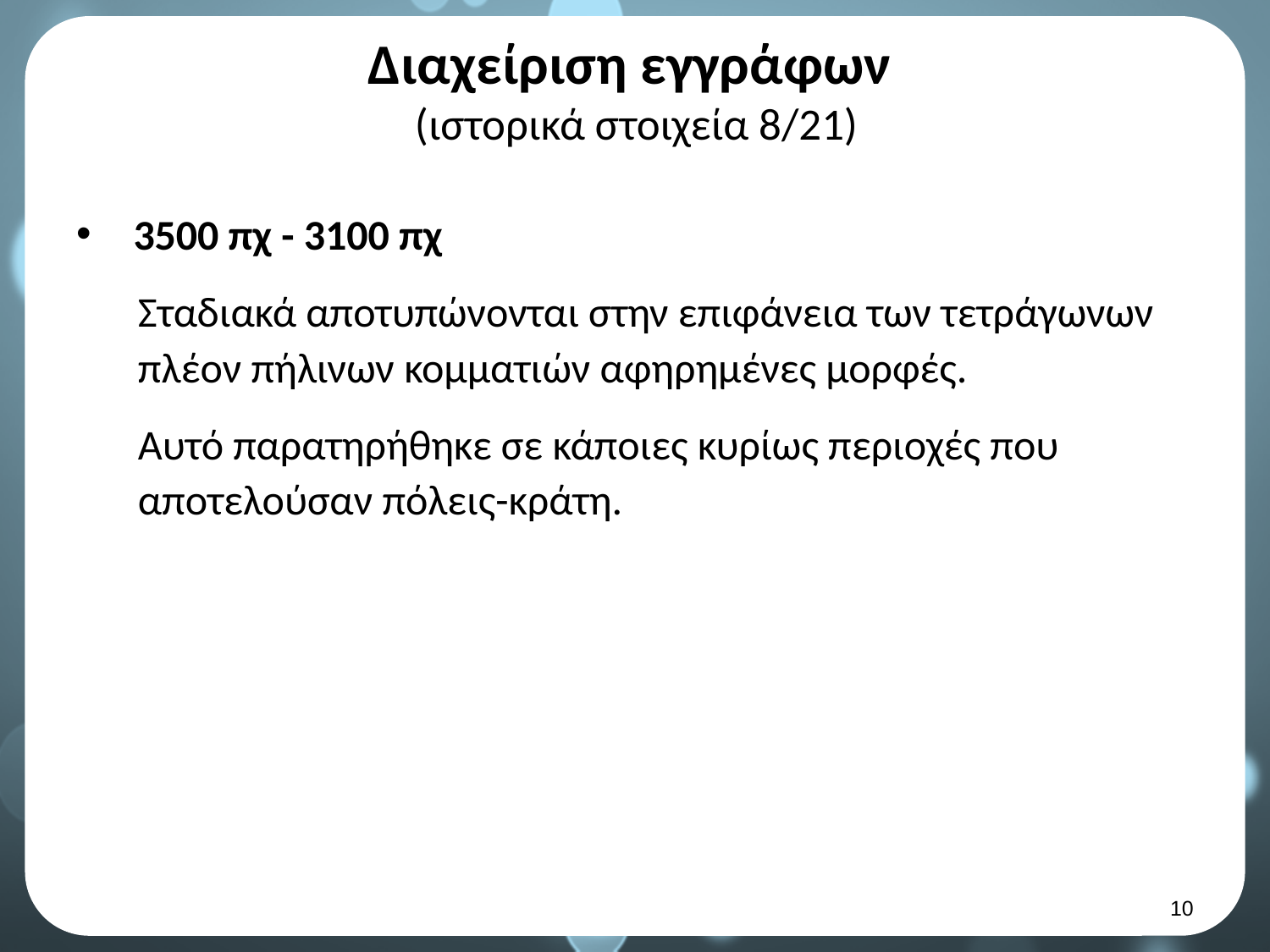

# Διαχείριση εγγράφων (ιστορικά στοιχεία 8/21)
 3500 πχ - 3100 πχ
Σταδιακά αποτυπώνονται στην επιφάνεια των τετράγωνων πλέον πήλινων κομματιών αφηρημένες μορφές.
Αυτό παρατηρήθηκε σε κάποιες κυρίως περιοχές που αποτελούσαν πόλεις-κράτη.
10